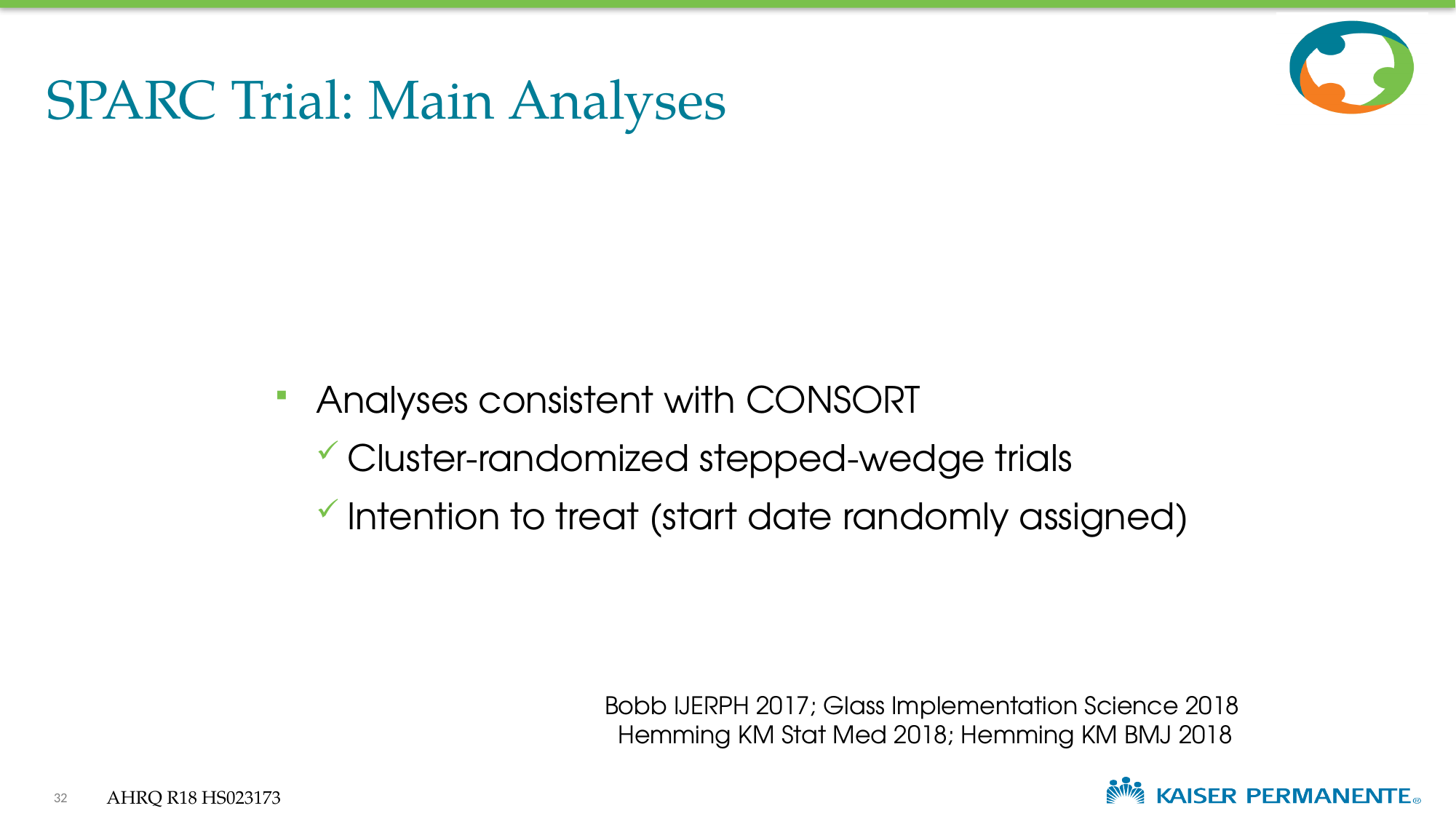

# SPARC Trial: Main Analyses

Analyses consistent with CONSORT
Cluster-randomized stepped-wedge trials
Intention to treat (start date randomly assigned)

Bobb IJERPH 2017; Glass Implementation Science 2018
Hemming KM Stat Med 2018; Hemming KM BMJ 2018

32